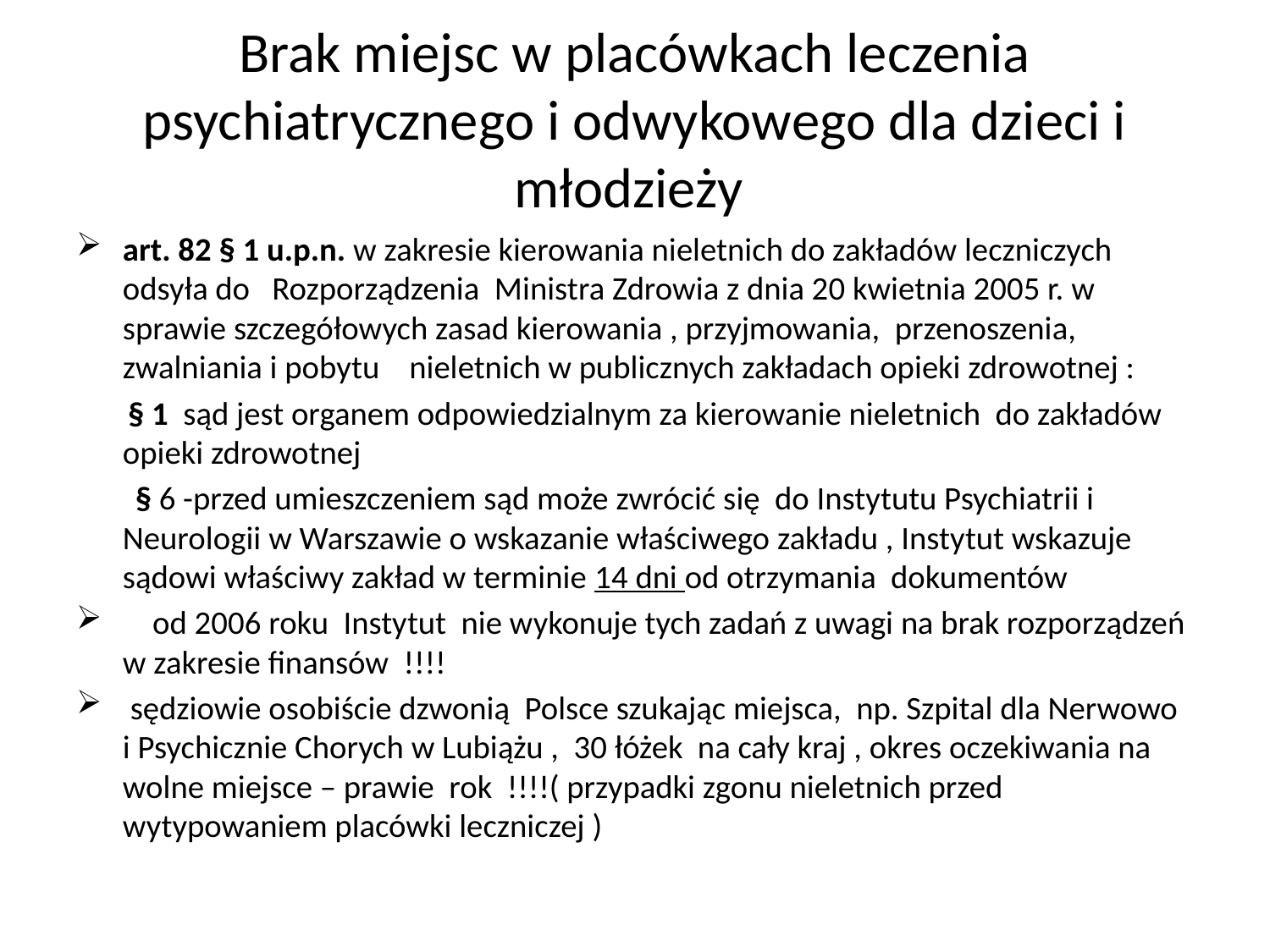

# Brak miejsc w placówkach leczenia psychiatrycznego i odwykowego dla dzieci i młodzieży
art. 82 § 1 u.p.n. w zakresie kierowania nieletnich do zakładów leczniczych  odsyła do   Rozporządzenia  Ministra Zdrowia z dnia 20 kwietnia 2005 r. w sprawie szczegółowych zasad kierowania , przyjmowania,  przenoszenia, zwalniania i pobytu    nieletnich w publicznych zakładach opieki zdrowotnej :
       § 1  sąd jest organem odpowiedzialnym za kierowanie nieletnich  do zakładów opieki zdrowotnej
        § 6 -przed umieszczeniem sąd może zwrócić się  do Instytutu Psychiatrii i Neurologii w Warszawie o wskazanie właściwego zakładu , Instytut wskazuje sądowi właściwy zakład w terminie 14 dni od otrzymania  dokumentów
    od 2006 roku  Instytut  nie wykonuje tych zadań z uwagi na brak rozporządzeń w zakresie finansów  !!!!
 sędziowie osobiście dzwonią  Polsce szukając miejsca,  np. Szpital dla Nerwowo i Psychicznie Chorych w Lubiążu ,  30 łóżek  na cały kraj , okres oczekiwania na wolne miejsce – prawie  rok  !!!!( przypadki zgonu nieletnich przed wytypowaniem placówki leczniczej )